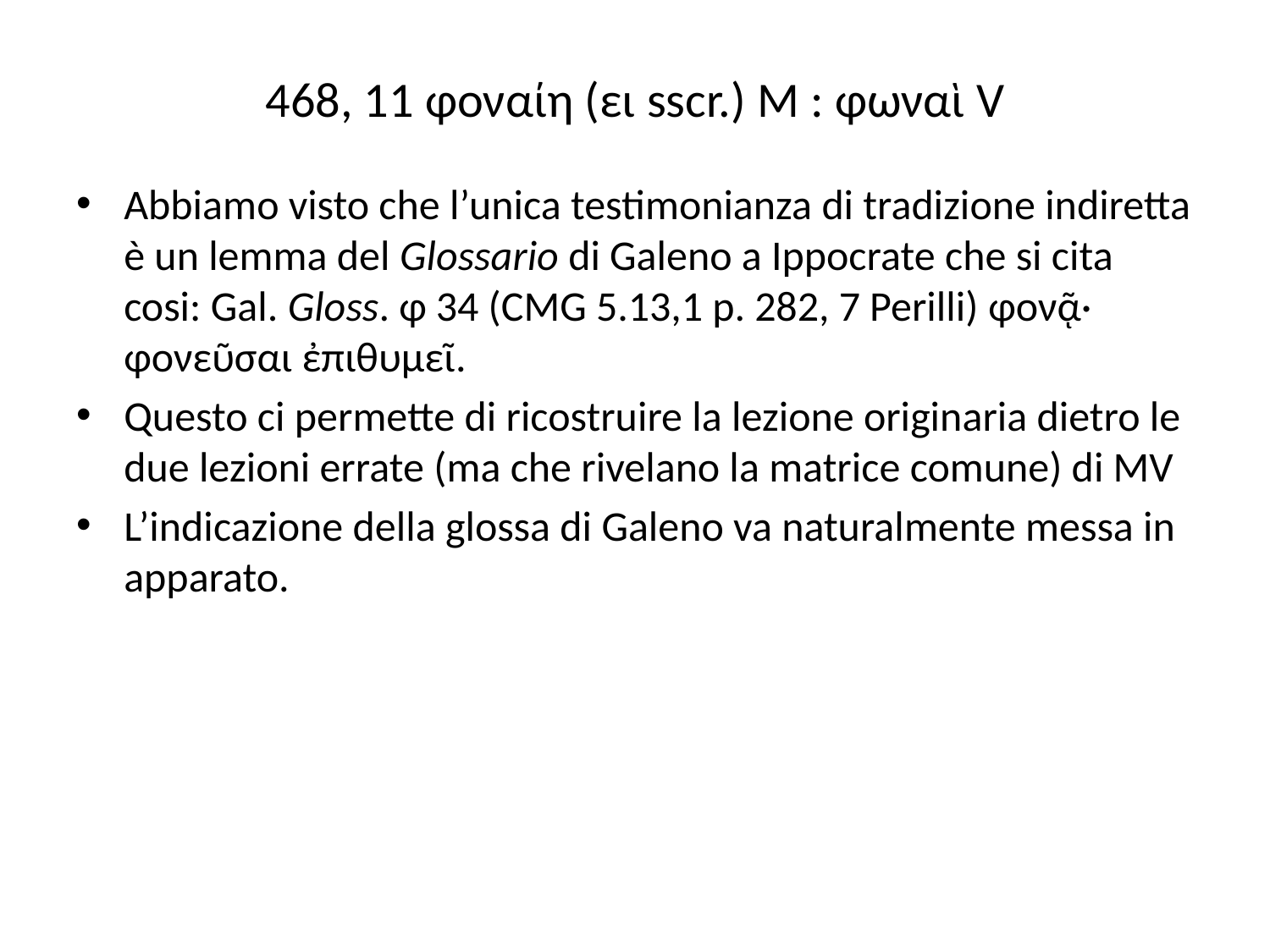

# 468, 11 φοναίη (ει sscr.) M : φωναὶ V
Abbiamo visto che l’unica testimonianza di tradizione indiretta è un lemma del Glossario di Galeno a Ippocrate che si cita cosi: Gal. Gloss. φ 34 (CMG 5.13,1 p. 282, 7 Perilli) φονᾷ· φονεῦσαι ἐπιθυμεῖ.
Questo ci permette di ricostruire la lezione originaria dietro le due lezioni errate (ma che rivelano la matrice comune) di MV
L’indicazione della glossa di Galeno va naturalmente messa in apparato.